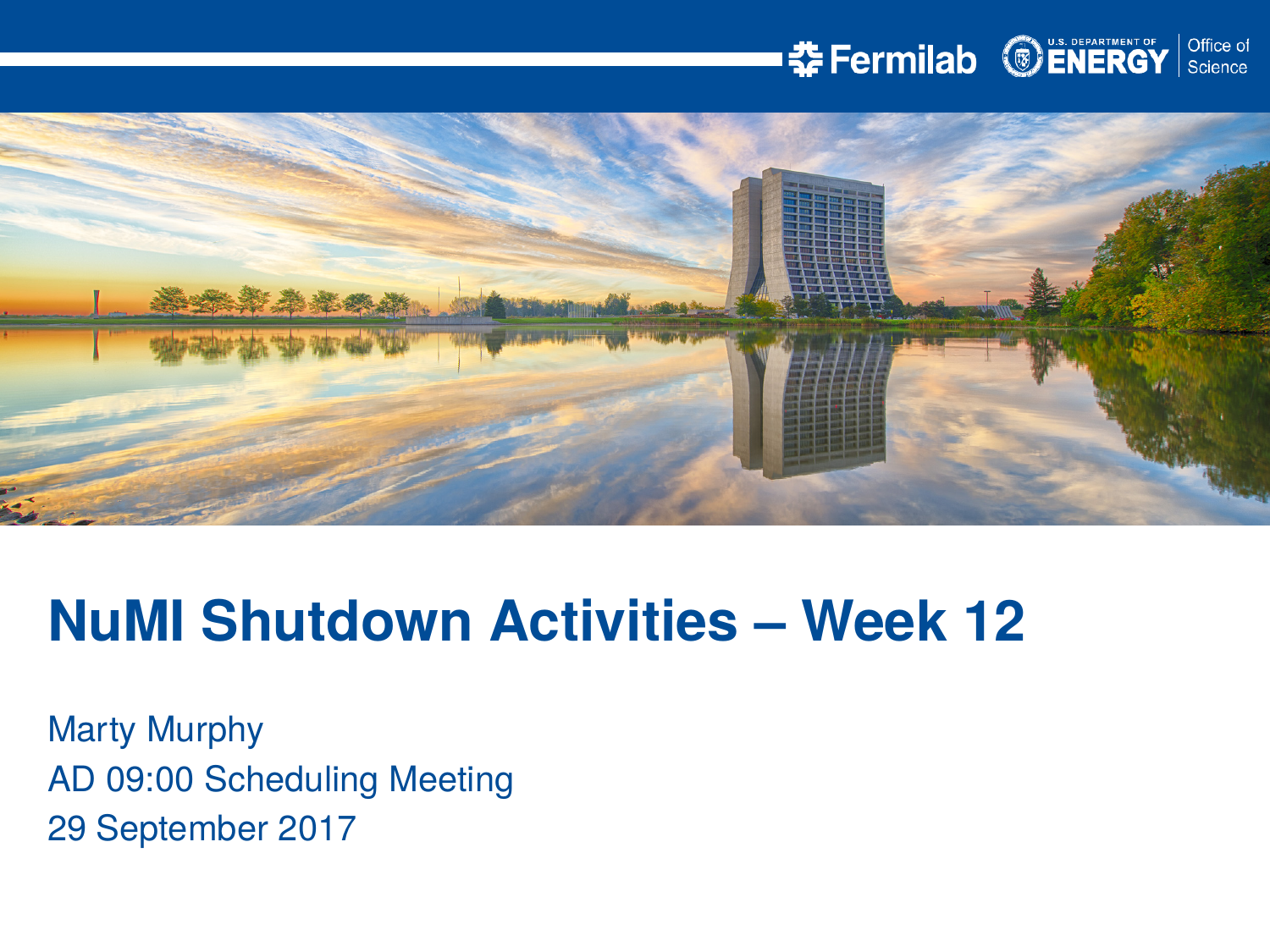

NuMI Shutdown Activities – Week 12
Marty Murphy
AD 09:00 Scheduling Meeting
29 September 2017